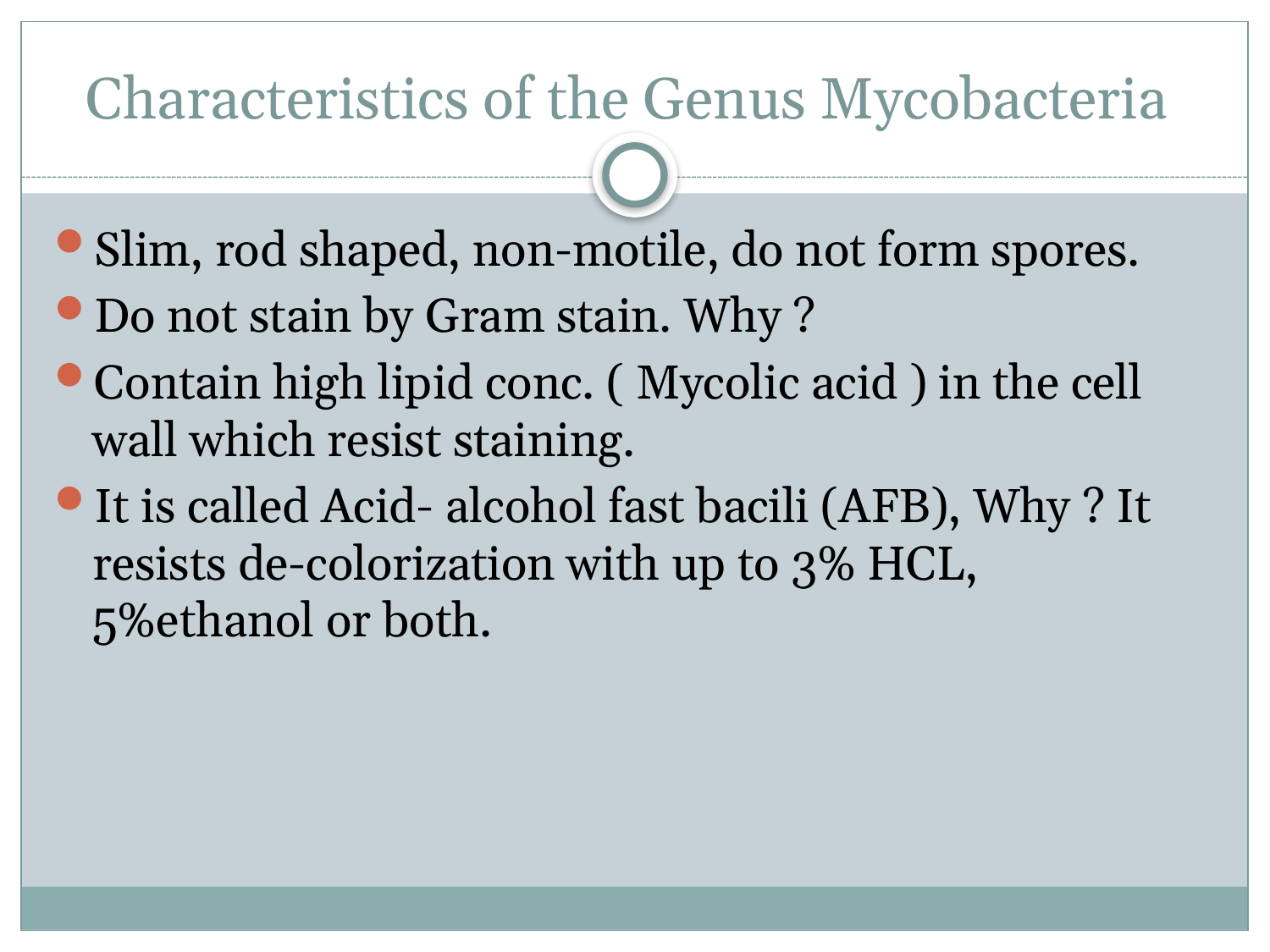

# Characteristics of the Genus Mycobacteria
Slim, rod shaped, non-motile, do not form spores.
Do not stain by Gram stain. Why ?
Contain high lipid conc. ( Mycolic acid ) in the cell wall which resist staining.
It is called Acid- alcohol fast bacili (AFB), Why ? It resists de-colorization with up to 3% HCL, 5%ethanol or both.